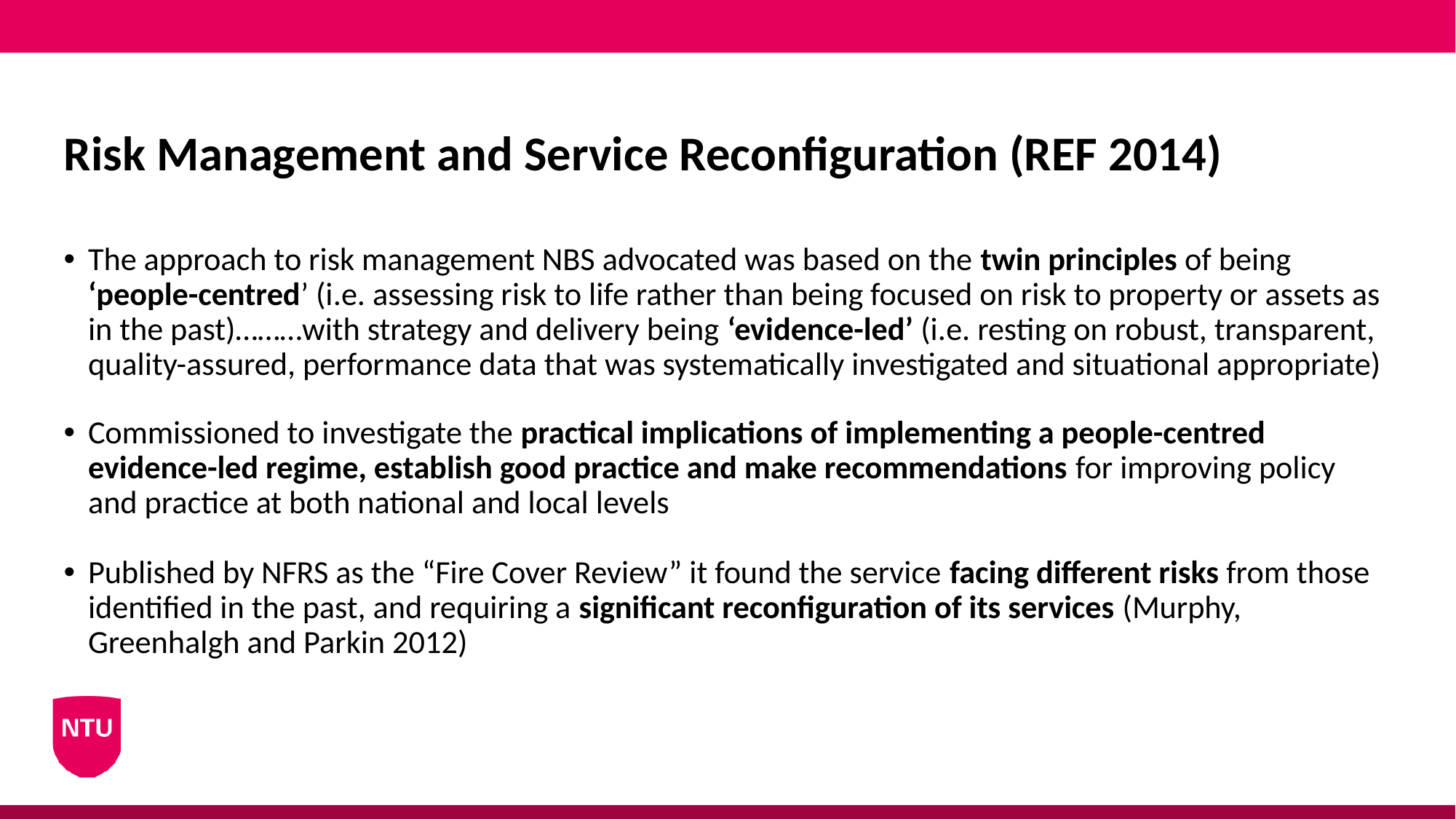

# Risk Management and Service Reconfiguration (REF 2014)
The approach to risk management NBS advocated was based on the twin principles of being ‘people-centred’ (i.e. assessing risk to life rather than being focused on risk to property or assets as in the past)………with strategy and delivery being ‘evidence-led’ (i.e. resting on robust, transparent, quality-assured, performance data that was systematically investigated and situational appropriate)

Commissioned to investigate the practical implications of implementing a people-centred evidence-led regime, establish good practice and make recommendations for improving policy and practice at both national and local levels

Published by NFRS as the “Fire Cover Review” it found the service facing different risks from those identified in the past, and requiring a significant reconfiguration of its services (Murphy, Greenhalgh and Parkin 2012)